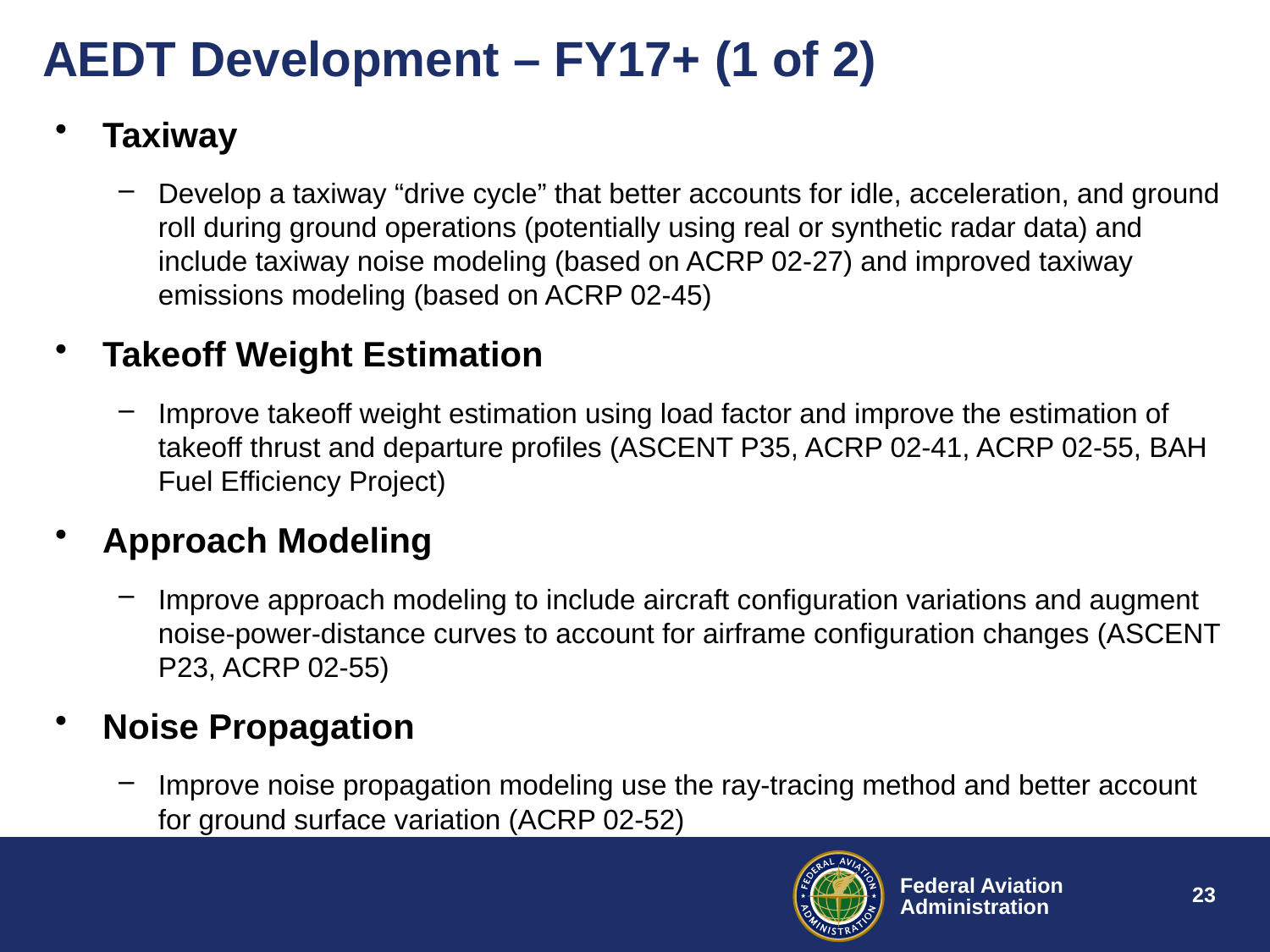

# AEDT Development – FY17+ (1 of 2)
Taxiway
Develop a taxiway “drive cycle” that better accounts for idle, acceleration, and ground roll during ground operations (potentially using real or synthetic radar data) and include taxiway noise modeling (based on ACRP 02-27) and improved taxiway emissions modeling (based on ACRP 02-45)
Takeoff Weight Estimation
Improve takeoff weight estimation using load factor and improve the estimation of takeoff thrust and departure profiles (ASCENT P35, ACRP 02-41, ACRP 02-55, BAH Fuel Efficiency Project)
Approach Modeling
Improve approach modeling to include aircraft configuration variations and augment noise-power-distance curves to account for airframe configuration changes (ASCENT P23, ACRP 02-55)
Noise Propagation
Improve noise propagation modeling use the ray-tracing method and better account for ground surface variation (ACRP 02-52)

23